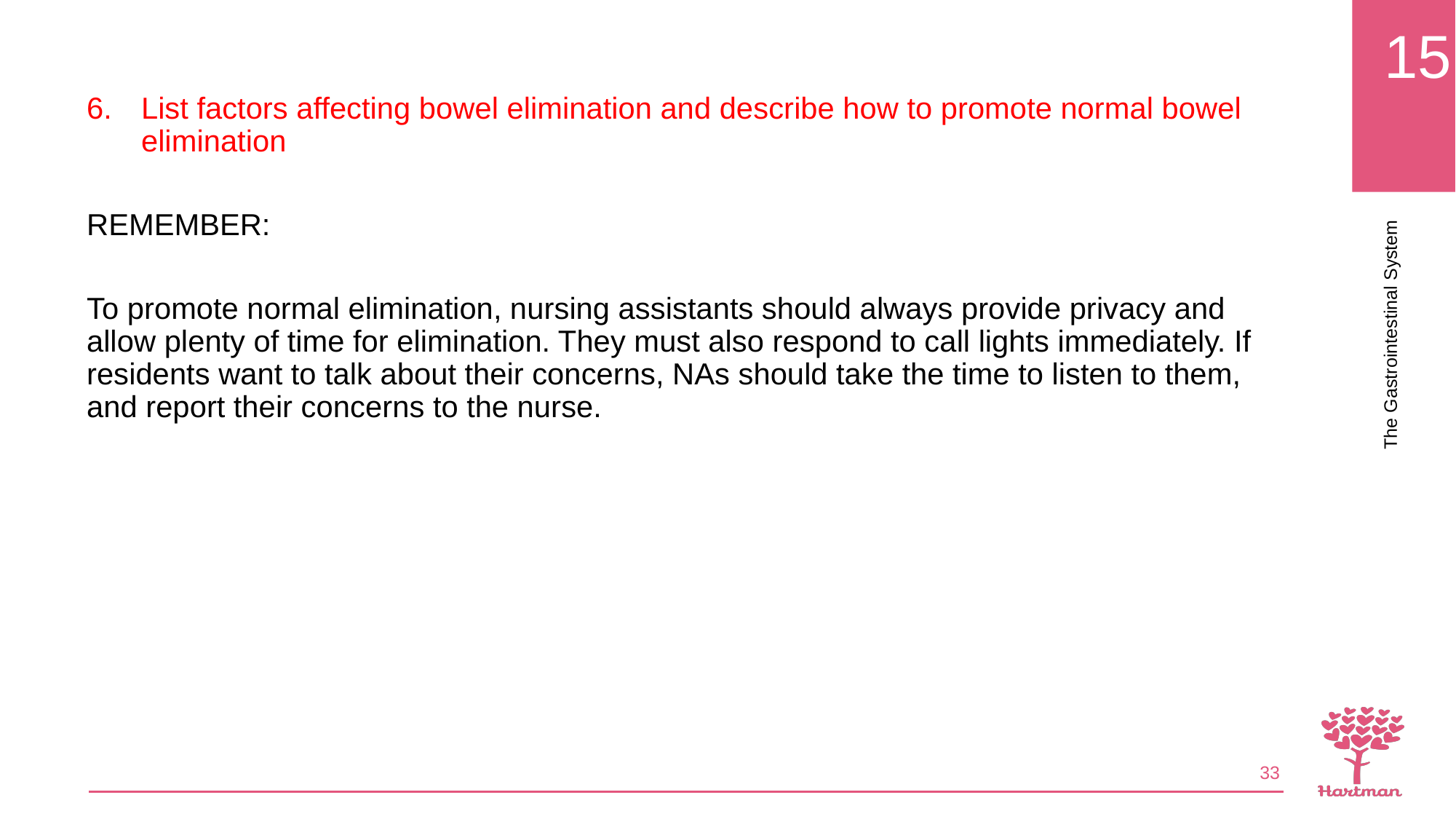

List factors affecting bowel elimination and describe how to promote normal bowel elimination

REMEMBER:

To promote normal elimination, nursing assistants should always provide privacy and allow plenty of time for elimination. They must also respond to call lights immediately. If residents want to talk about their concerns, NAs should take the time to listen to them, and report their concerns to the nurse.

33